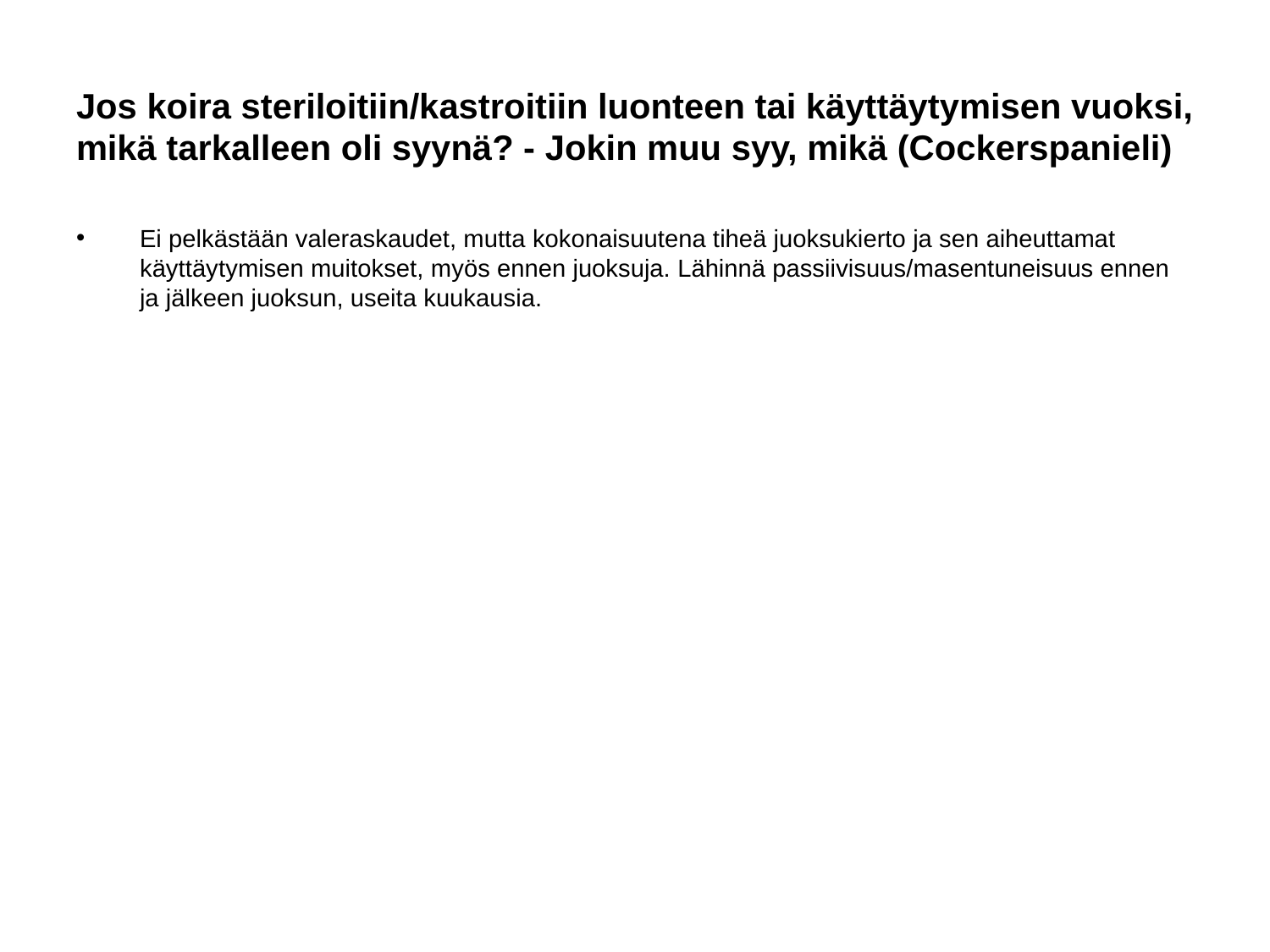

# Jos koira steriloitiin/kastroitiin luonteen tai käyttäytymisen vuoksi, mikä tarkalleen oli syynä? - Jokin muu syy, mikä (Cockerspanieli)
Ei pelkästään valeraskaudet, mutta kokonaisuutena tiheä juoksukierto ja sen aiheuttamat käyttäytymisen muitokset, myös ennen juoksuja. Lähinnä passiivisuus/masentuneisuus ennen ja jälkeen juoksun, useita kuukausia.